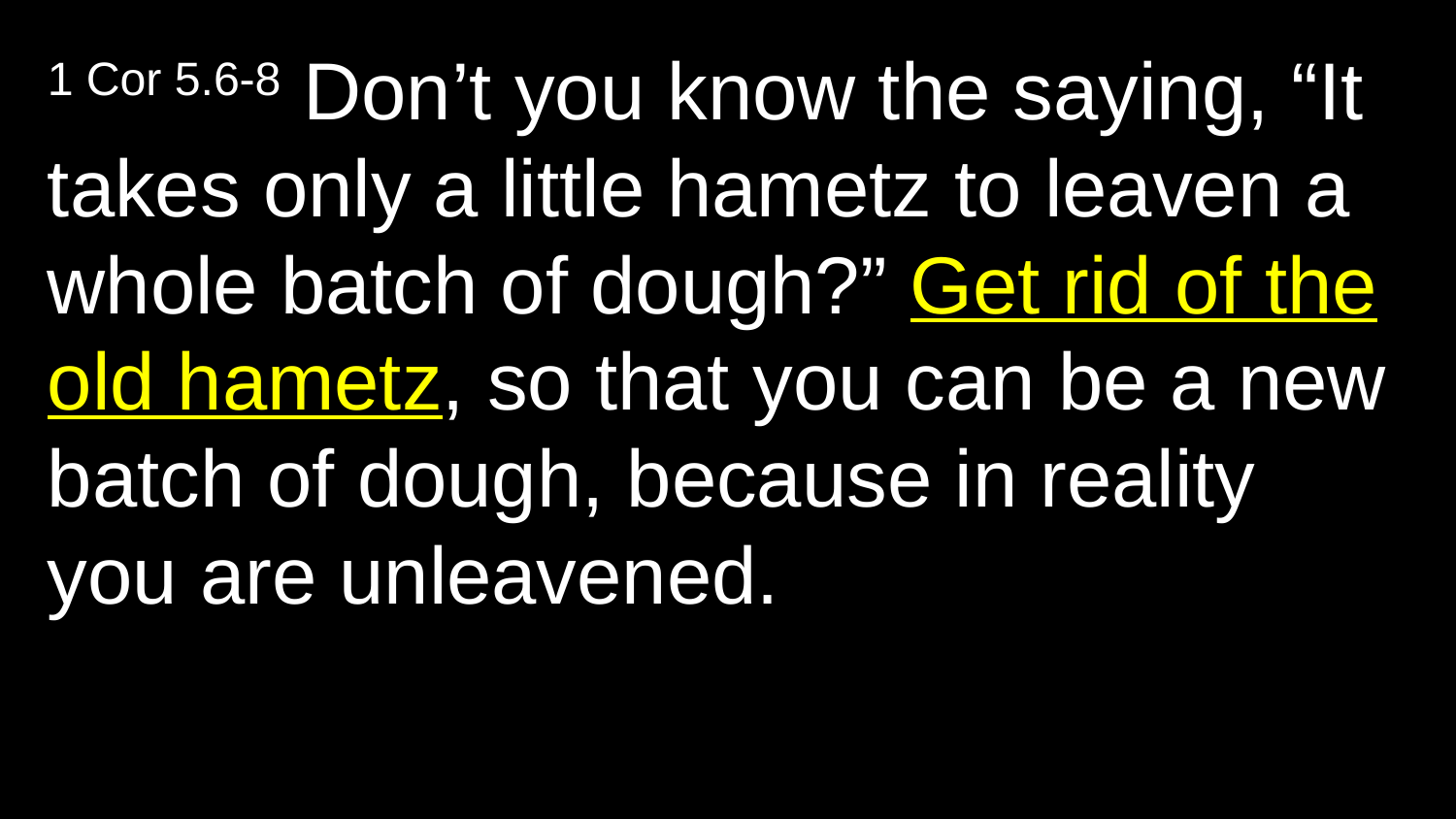

1 Cor 5.6-8 Don’t you know the saying, “It takes only a little hametz to leaven a whole batch of dough?” Get rid of the old hametz, so that you can be a new batch of dough, because in reality you are unleavened.